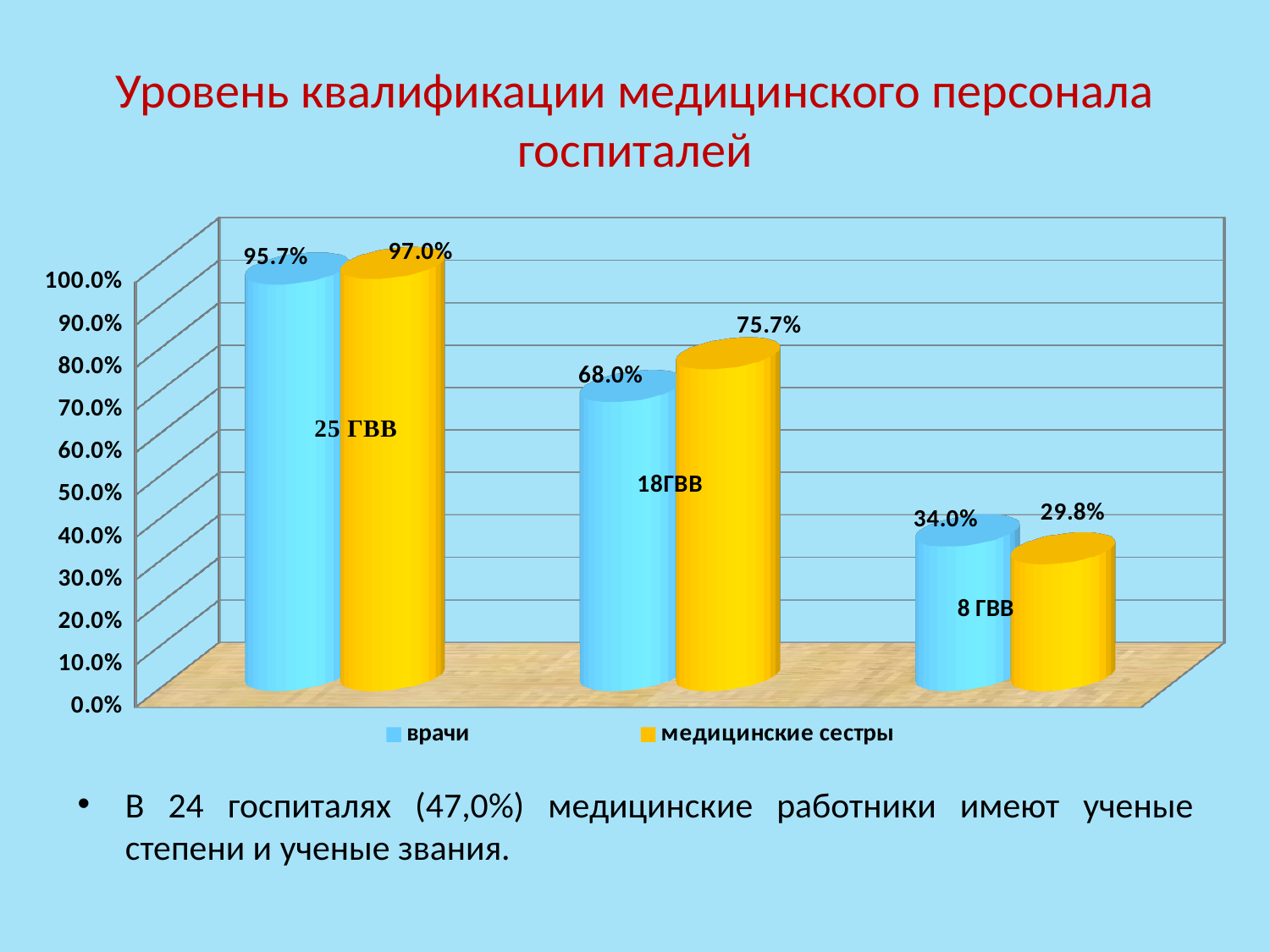

# Уровень квалификации медицинского персонала госпиталей

[unsupported chart]

8 ГВВ
В 24 госпиталях (47,0%) медицинские работники имеют ученые степени и ученые звания.